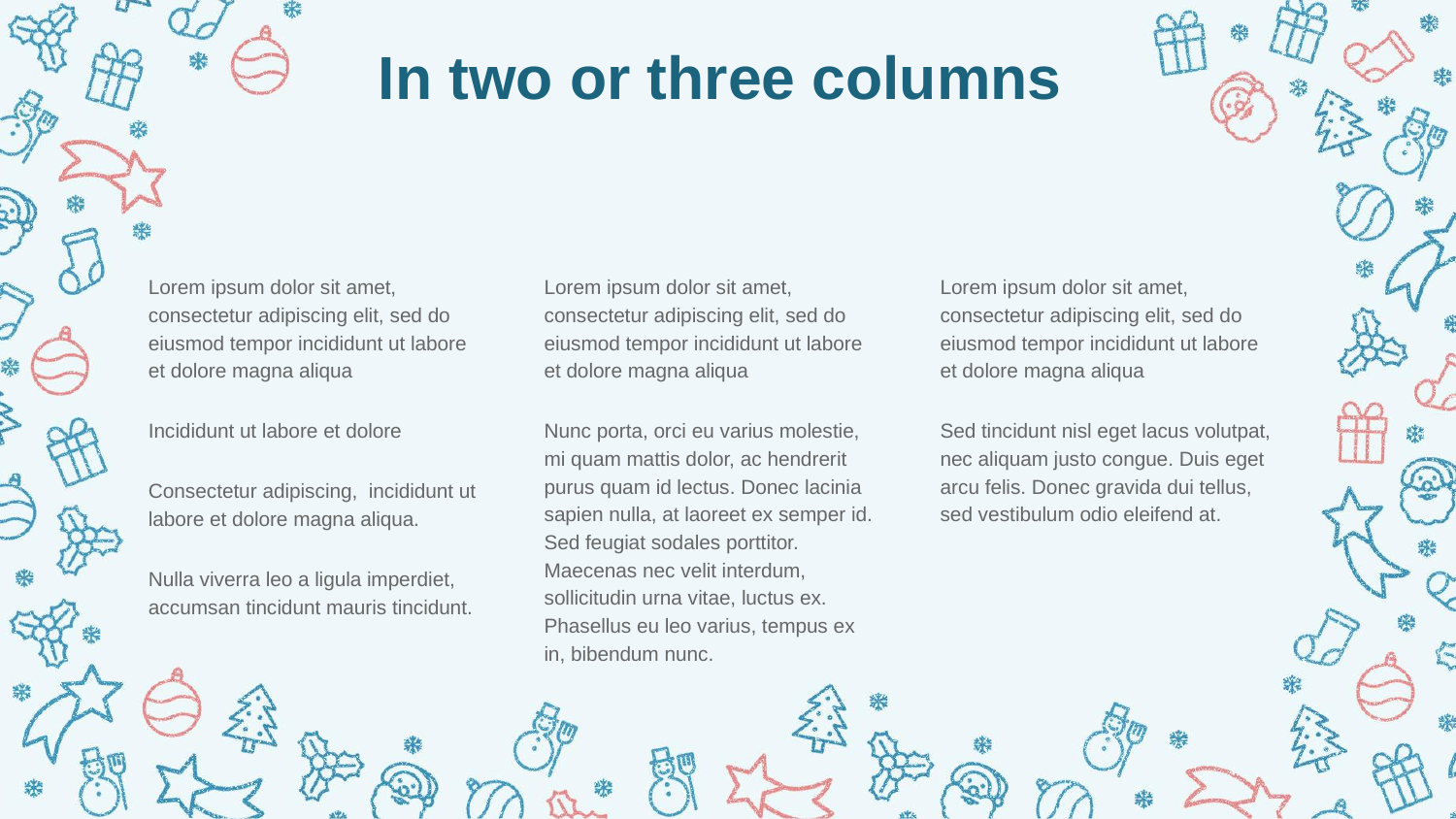

# In two or three columns
Lorem ipsum dolor sit amet, consectetur adipiscing elit, sed do eiusmod tempor incididunt ut labore et dolore magna aliqua
Incididunt ut labore et dolore
Consectetur adipiscing,  incididunt ut labore et dolore magna aliqua.
Nulla viverra leo a ligula imperdiet, accumsan tincidunt mauris tincidunt.
Lorem ipsum dolor sit amet, consectetur adipiscing elit, sed do eiusmod tempor incididunt ut labore et dolore magna aliqua
Nunc porta, orci eu varius molestie, mi quam mattis dolor, ac hendrerit purus quam id lectus. Donec lacinia sapien nulla, at laoreet ex semper id. Sed feugiat sodales porttitor. Maecenas nec velit interdum, sollicitudin urna vitae, luctus ex. Phasellus eu leo varius, tempus ex in, bibendum nunc.
Lorem ipsum dolor sit amet, consectetur adipiscing elit, sed do eiusmod tempor incididunt ut labore et dolore magna aliqua
Sed tincidunt nisl eget lacus volutpat, nec aliquam justo congue. Duis eget arcu felis. Donec gravida dui tellus, sed vestibulum odio eleifend at.